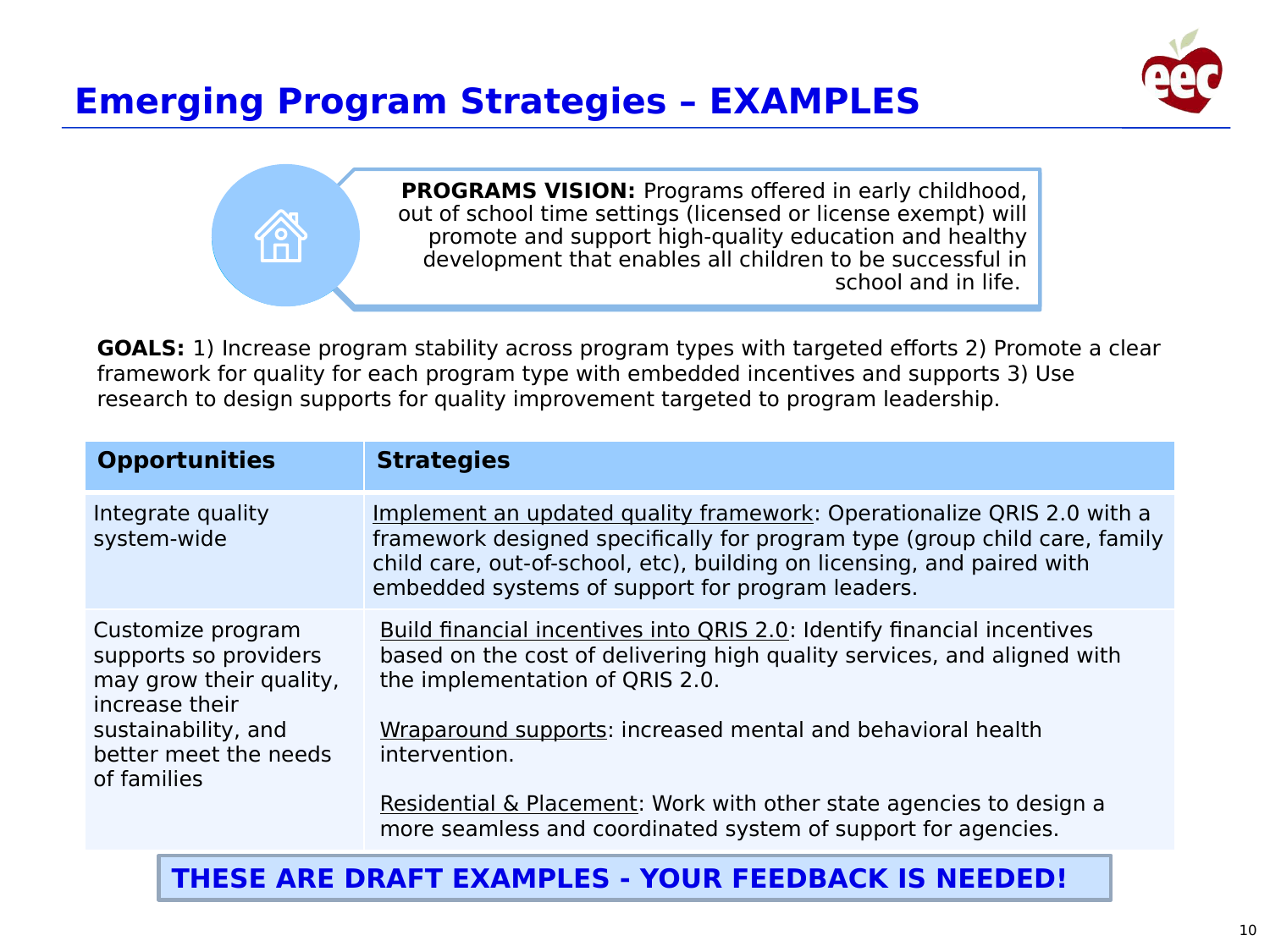

Emerging Program Strategies – EXAMPLES

PROGRAMS VISION: Programs offered in early childhood, out of school time settings (licensed or license exempt) will promote and support high-quality education and healthy development that enables all children to be successful in school and in life.

SYSTEM: The Department and the Board of Early Education and Care will efficiently and effectively steward public investments in early education and care with utmost integrity, transparency and accountability to the people of Massachusetts.

GOALS: 1) Increase program stability across program types with targeted efforts 2) Promote a clear framework for quality for each program type with embedded incentives and supports 3) Use research to design supports for quality improvement targeted to program leadership.

| Opportunities | Strategies |
| --- | --- |
| Integrate quality system-wide | Implement an updated quality framework: Operationalize QRIS 2.0 with a framework designed specifically for program type (group child care, family child care, out-of-school, etc), building on licensing, and paired with embedded systems of support for program leaders. |
| Customize program supports so providers may grow their quality, increase their sustainability, and better meet the needs of families | Build financial incentives into QRIS 2.0: Identify financial incentives based on the cost of delivering high quality services, and aligned with the implementation of QRIS 2.0.  Wraparound supports: increased mental and behavioral health intervention. Residential & Placement: Work with other state agencies to design a more seamless and coordinated system of support for agencies. |
THESE ARE DRAFT EXAMPLES - YOUR FEEDBACK IS NEEDED!
10